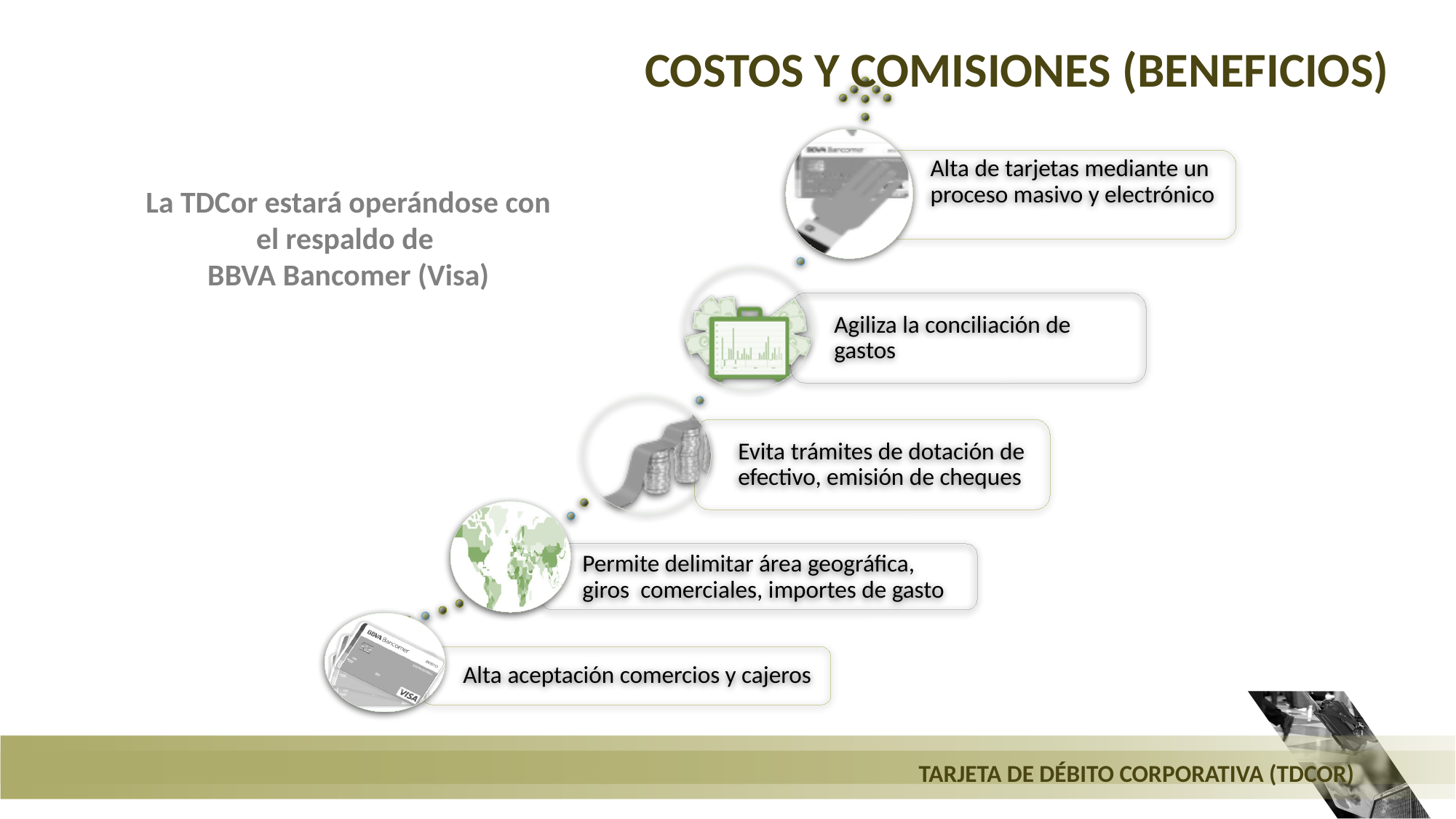

Alta aceptación comercios y cajeros
Permite delimitar área geográfica, giros  comerciales, importes de gasto
Evita trámites de dotación de efectivo, emisión de cheques
Agiliza la conciliación de gastos
Alta de tarjetas mediante un proceso masivo y electrónico
Costos y Comisiones (beneficios)
La TDCor estará operándose con el respaldo de
BBVA Bancomer (Visa)

Tarjeta de Débito Corporativa (TDCor)